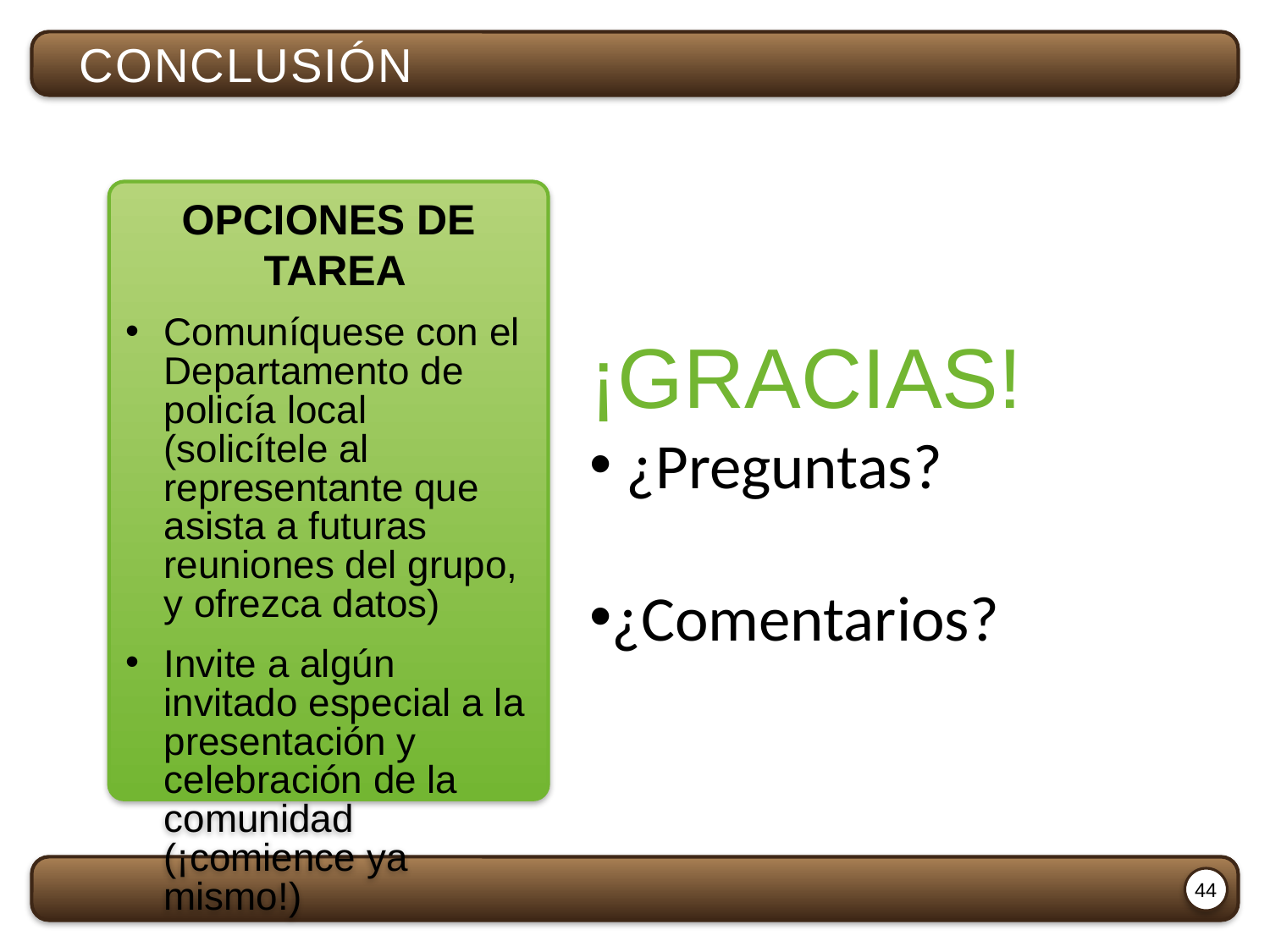

conclusión
Opciones de tarea
Comuníquese con el Departamento de policía local (solicítele al representante que asista a futuras reuniones del grupo, y ofrezca datos)
Invite a algún invitado especial a la presentación y celebración de la comunidad (¡comience ya mismo!)
¡GRACIAS!
 ¿Preguntas?

¿Comentarios?

44